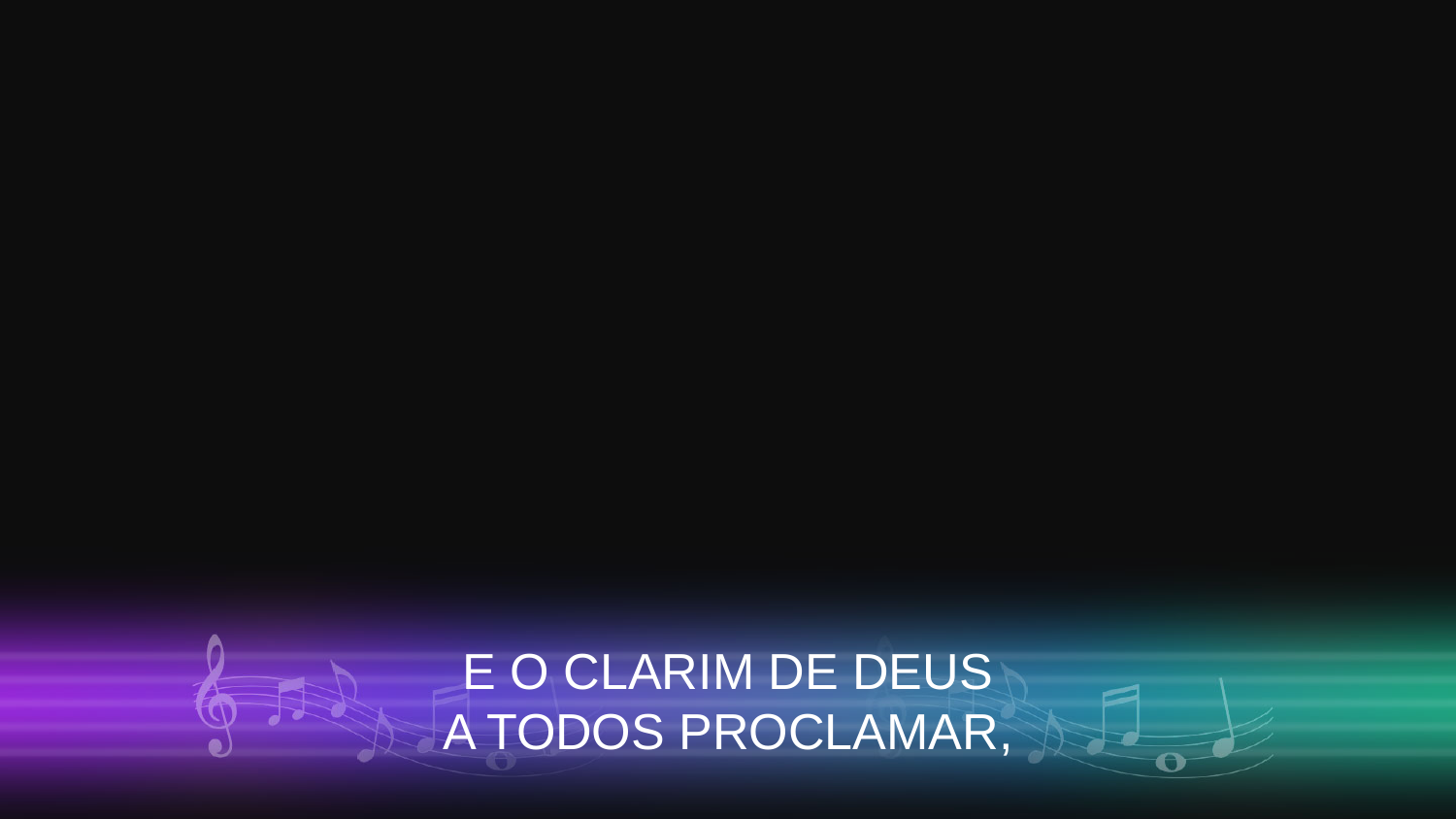

E O CLARIM DE DEUS
A TODOS PROCLAMAR,